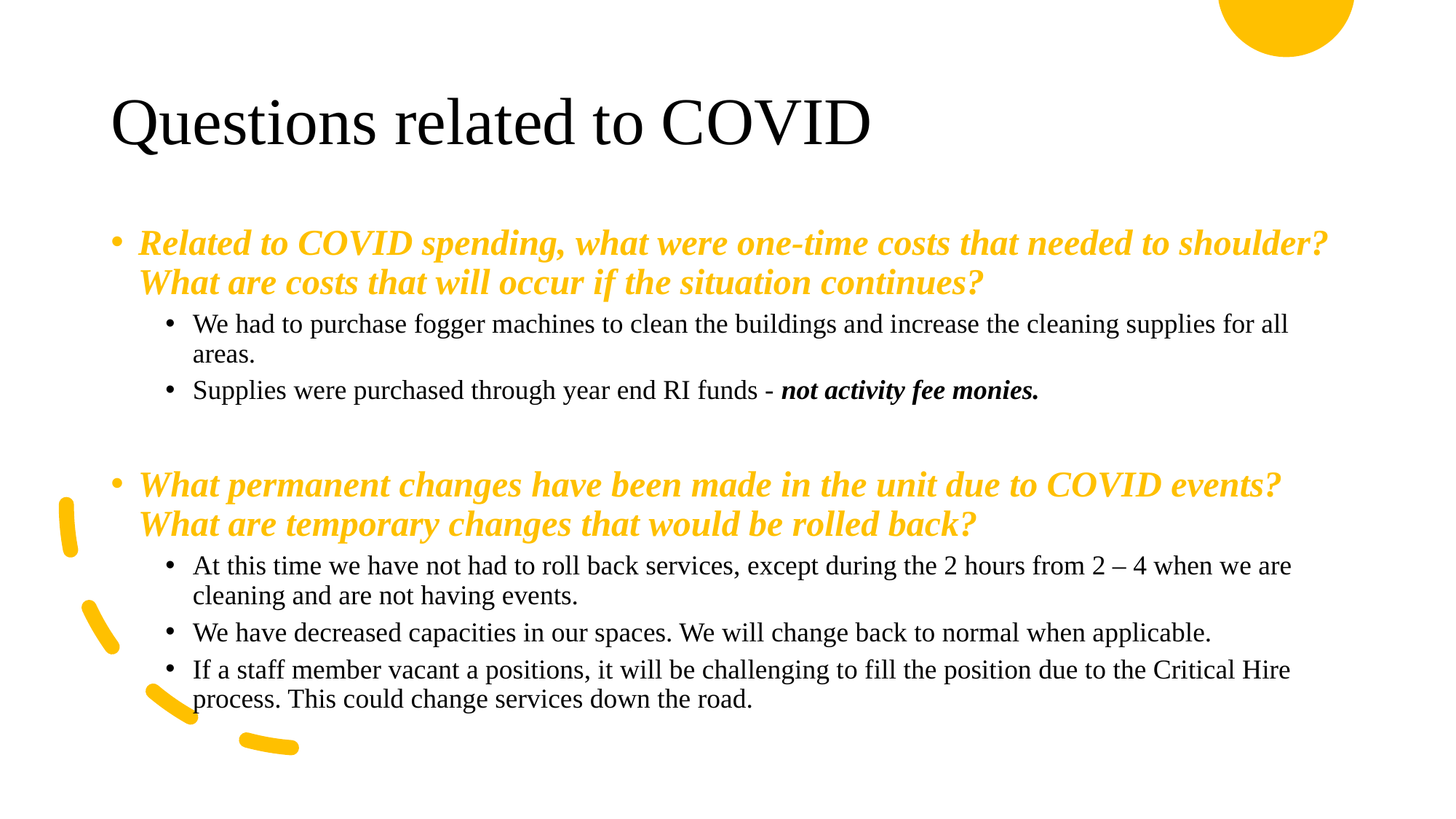

Questions related to COVID
Related to COVID spending, what were one-time costs that needed to shoulder? What are costs that will occur if the situation continues?
We had to purchase fogger machines to clean the buildings and increase the cleaning supplies for all areas.
Supplies were purchased through year end RI funds - not activity fee monies.

What permanent changes have been made in the unit due to COVID events? What are temporary changes that would be rolled back?
At this time we have not had to roll back services, except during the 2 hours from 2 – 4 when we are cleaning and are not having events.
We have decreased capacities in our spaces. We will change back to normal when applicable.
If a staff member vacant a positions, it will be challenging to fill the position due to the Critical Hire process. This could change services down the road.